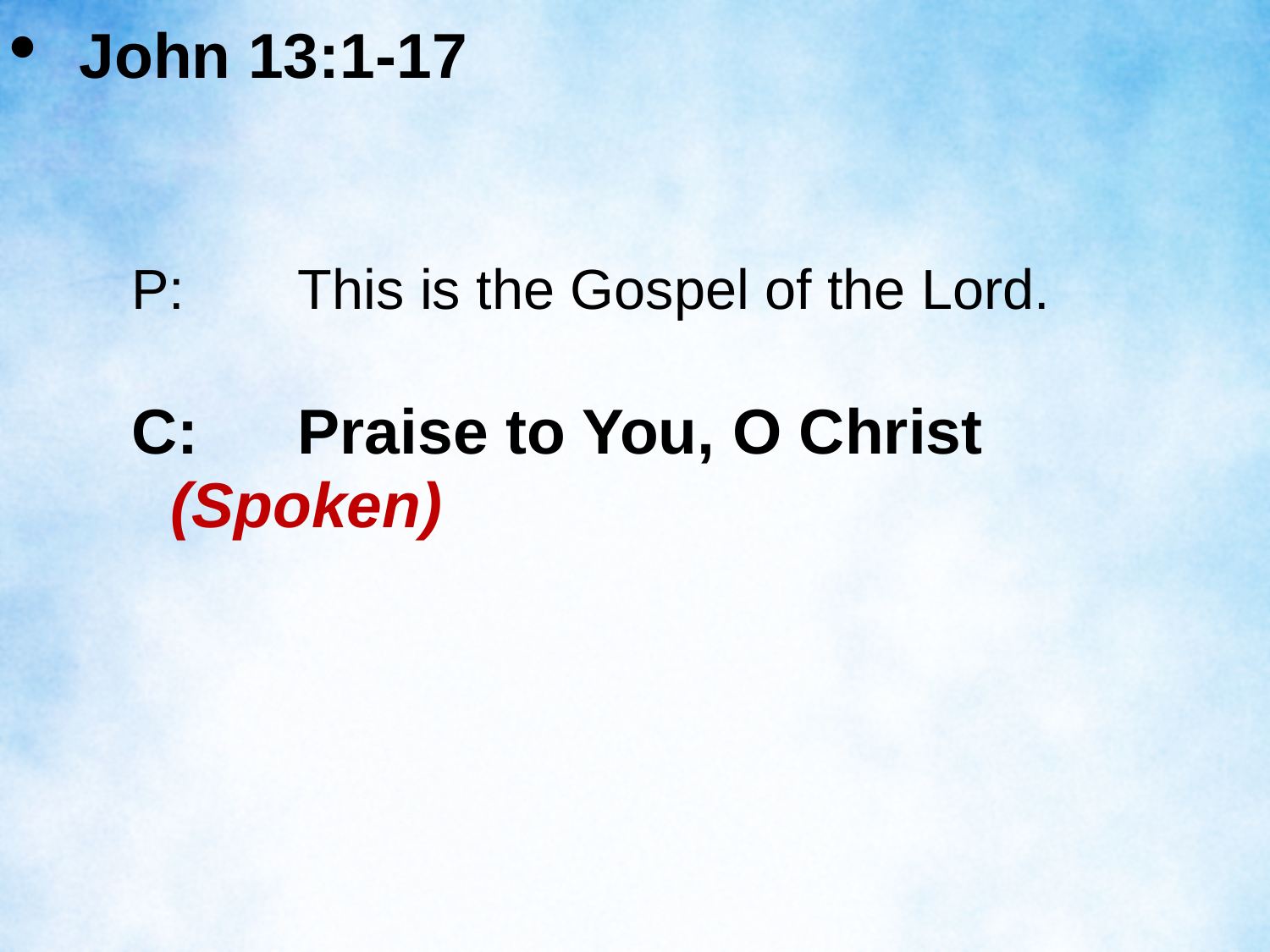

John 13:1-17

P:	This is the Gospel of the Lord.

C:	Praise to You, O Christ (Spoken)
|  |
| --- |